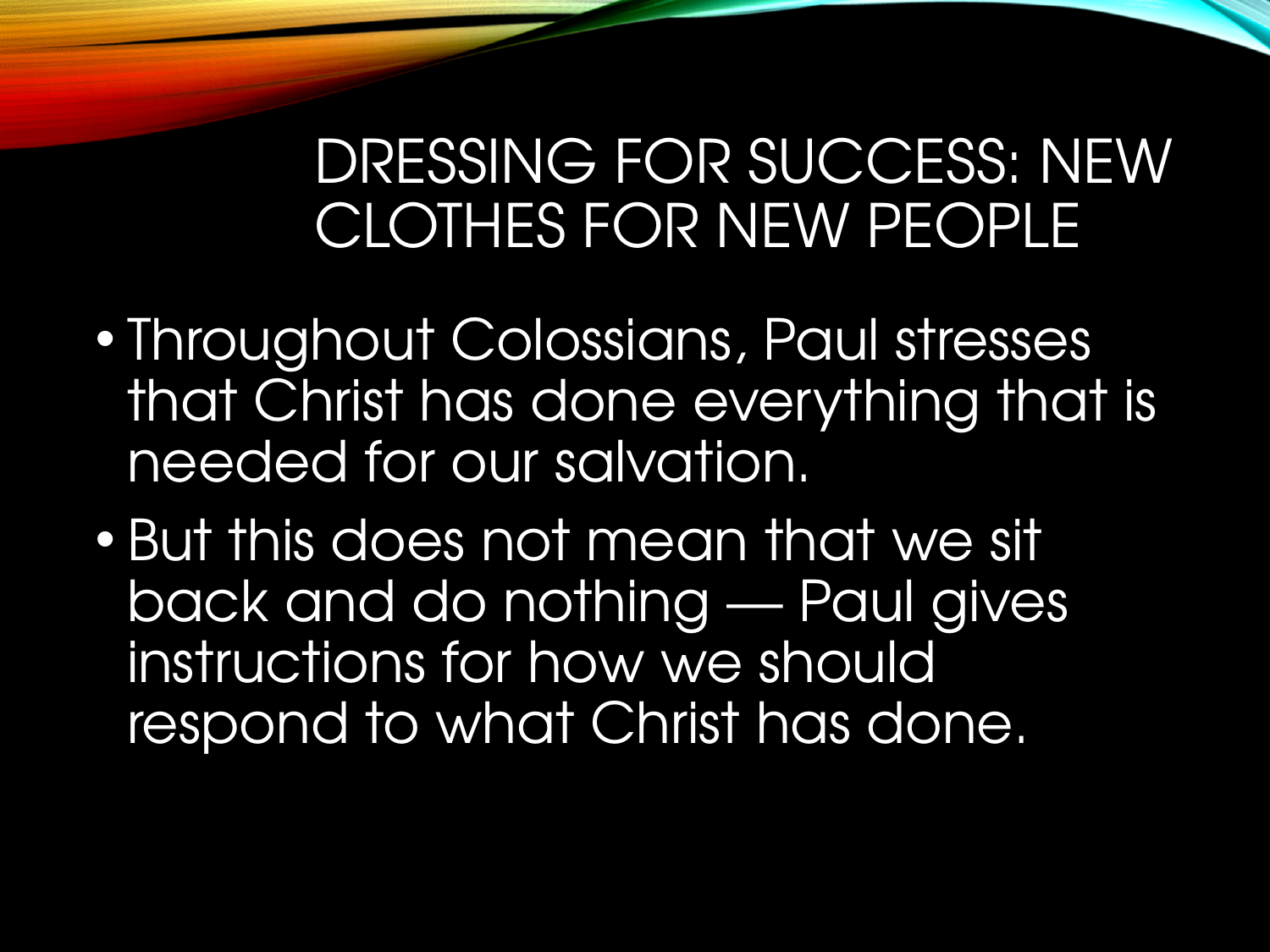

# Dressing For Success: New Clothes for New People
Throughout Colossians, Paul stresses that Christ has done everything that is needed for our salvation.
But this does not mean that we sit back and do nothing — Paul gives instructions for how we should respond to what Christ has done.